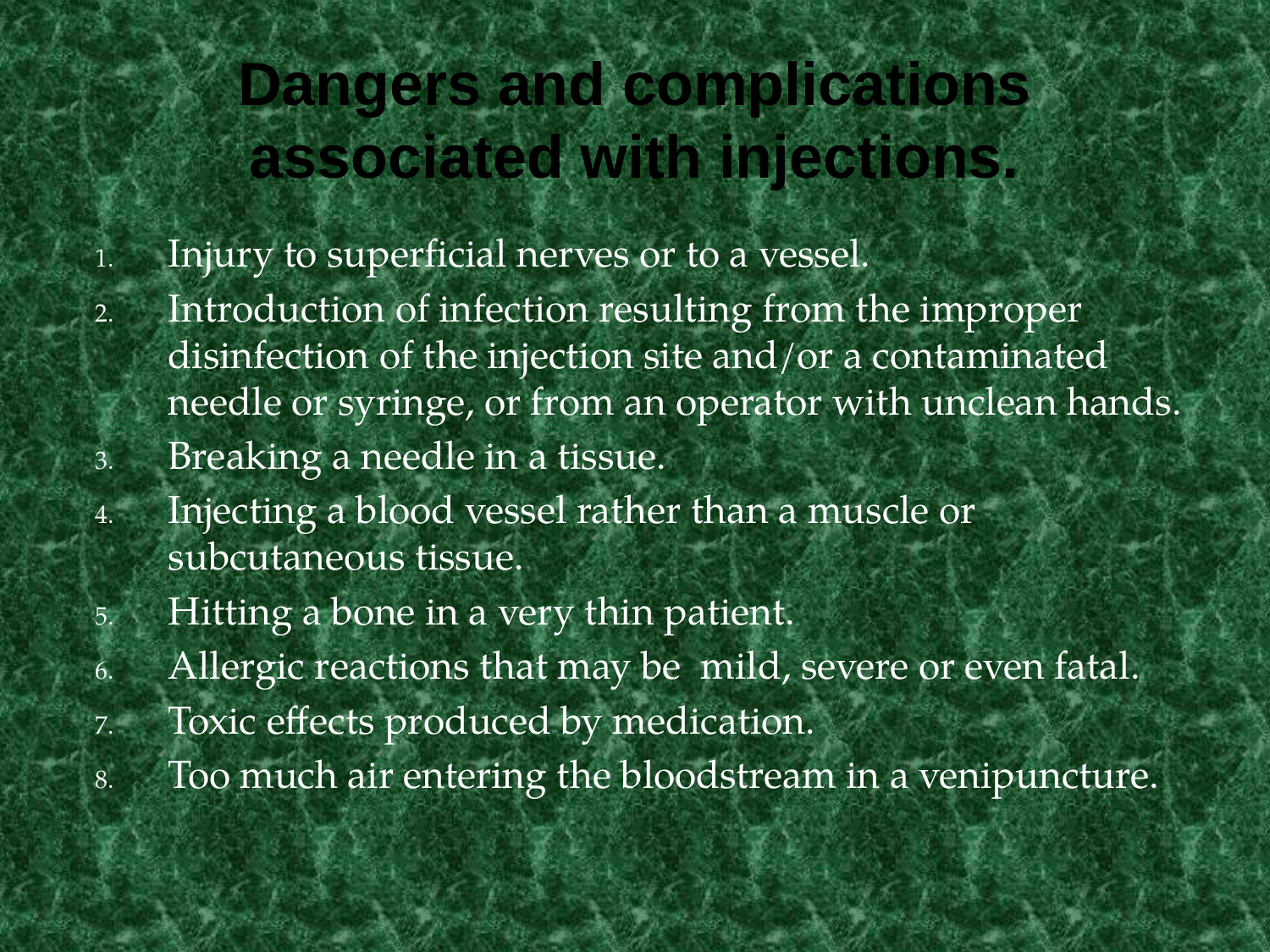

# Dangers and complications associated with injections.
Injury to superficial nerves or to a vessel.
Introduction of infection resulting from the improper disinfection of the injection site and/or a contaminated needle or syringe, or from an operator with unclean hands.
Breaking a needle in a tissue.
Injecting a blood vessel rather than a muscle or subcutaneous tissue.
Hitting a bone in a very thin patient.
Allergic reactions that may be  mild, severe or even fatal.
Toxic effects produced by medication.
Too much air entering the bloodstream in a venipuncture.